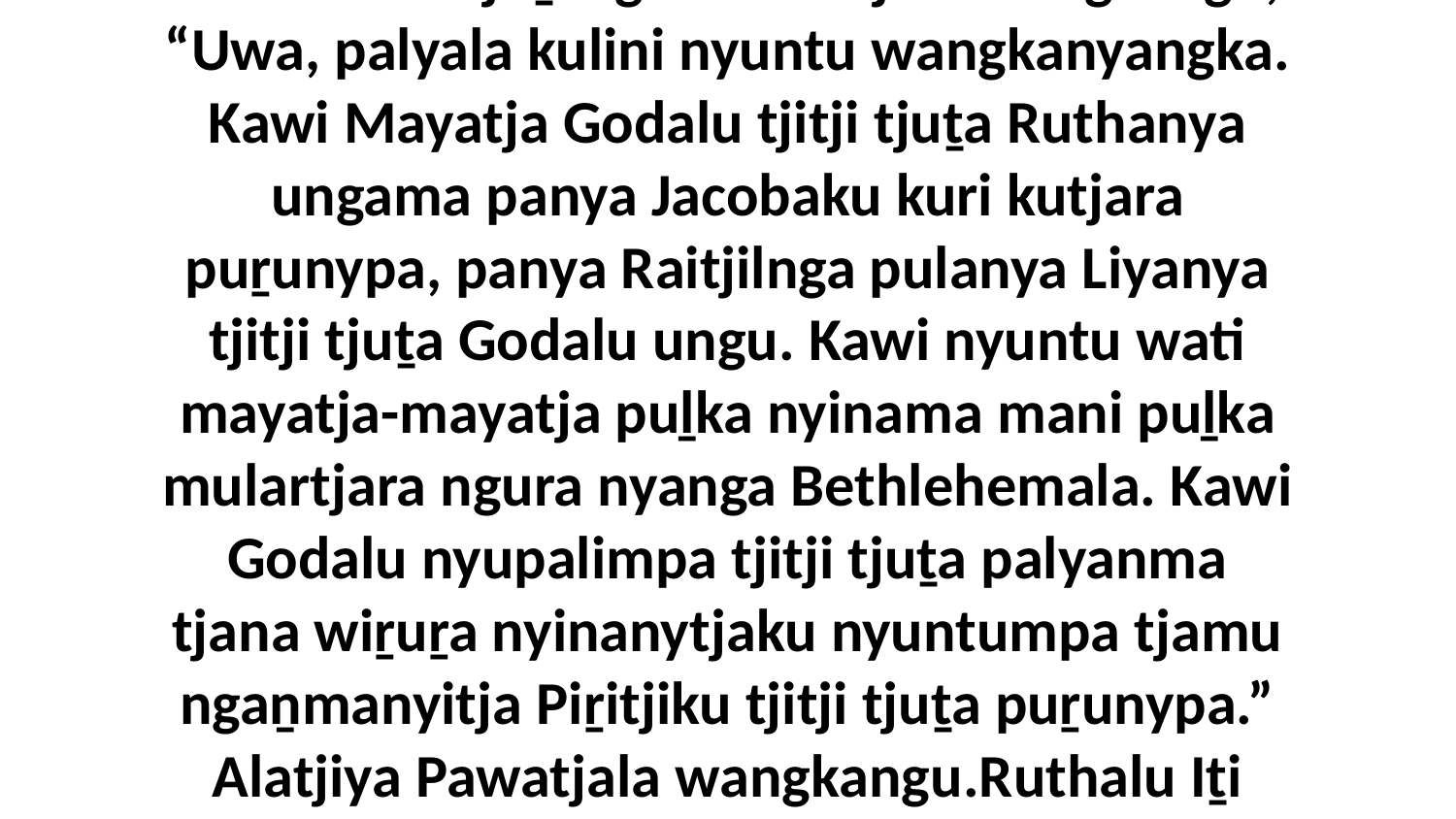

11-12 Ka wati tjuṯangku Pawatjala wangkangu, “Uwa, palyala kulini nyuntu wangkanyangka. Kawi Mayatja Godalu tjitji tjuṯa Ruthanya ungama panya Jacobaku kuri kutjara puṟunypa, panya Raitjilnga pulanya Liyanya tjitji tjuṯa Godalu ungu. Kawi nyuntu wati mayatja-mayatja puḻka nyinama mani puḻka mulartjara ngura nyanga Bethlehemala. Kawi Godalu nyupalimpa tjitji tjuṯa palyanma tjana wiṟuṟa nyinanytjaku nyuntumpa tjamu ngaṉmanyitja Piṟitjiku tjitji tjuṯa puṟunypa.” Alatjiya Pawatjala wangkangu.Ruthalu Iṯi Katja Kanyintja